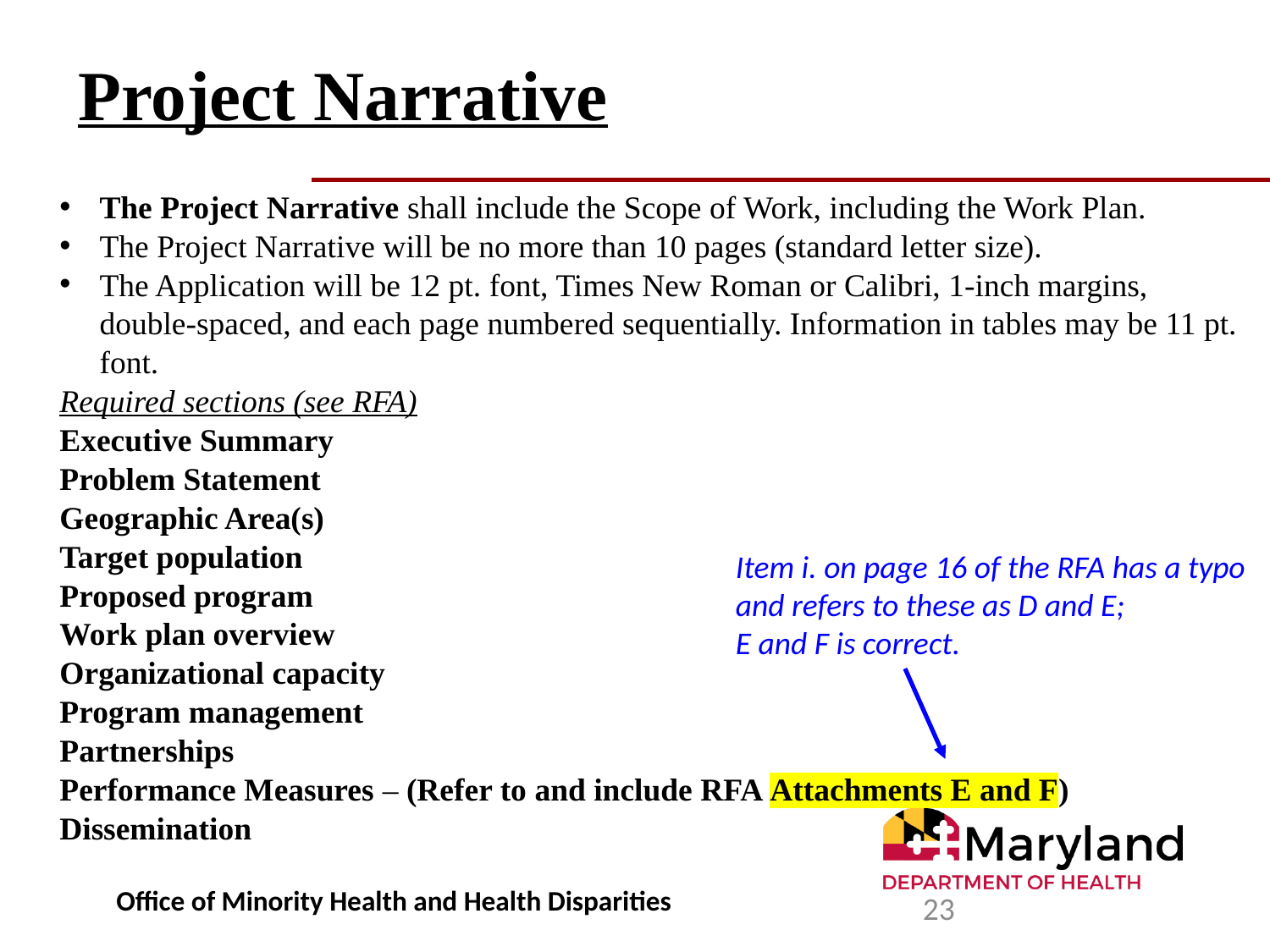

# Project Narrative
The Project Narrative shall include the Scope of Work, including the Work Plan.
The Project Narrative will be no more than 10 pages (standard letter size).
The Application will be 12 pt. font, Times New Roman or Calibri, 1-inch margins, double-spaced, and each page numbered sequentially. Information in tables may be 11 pt. font.
Required sections (see RFA)
Executive Summary
Problem Statement
Geographic Area(s)
Target population
Proposed program
Work plan overview
Organizational capacity
Program management
Partnerships
Performance Measures – (Refer to and include RFA Attachments E and F)
Dissemination

Item i. on page 16 of the RFA has a typo
and refers to these as D and E;
E and F is correct.
Office of Minority Health and Health Disparities
23